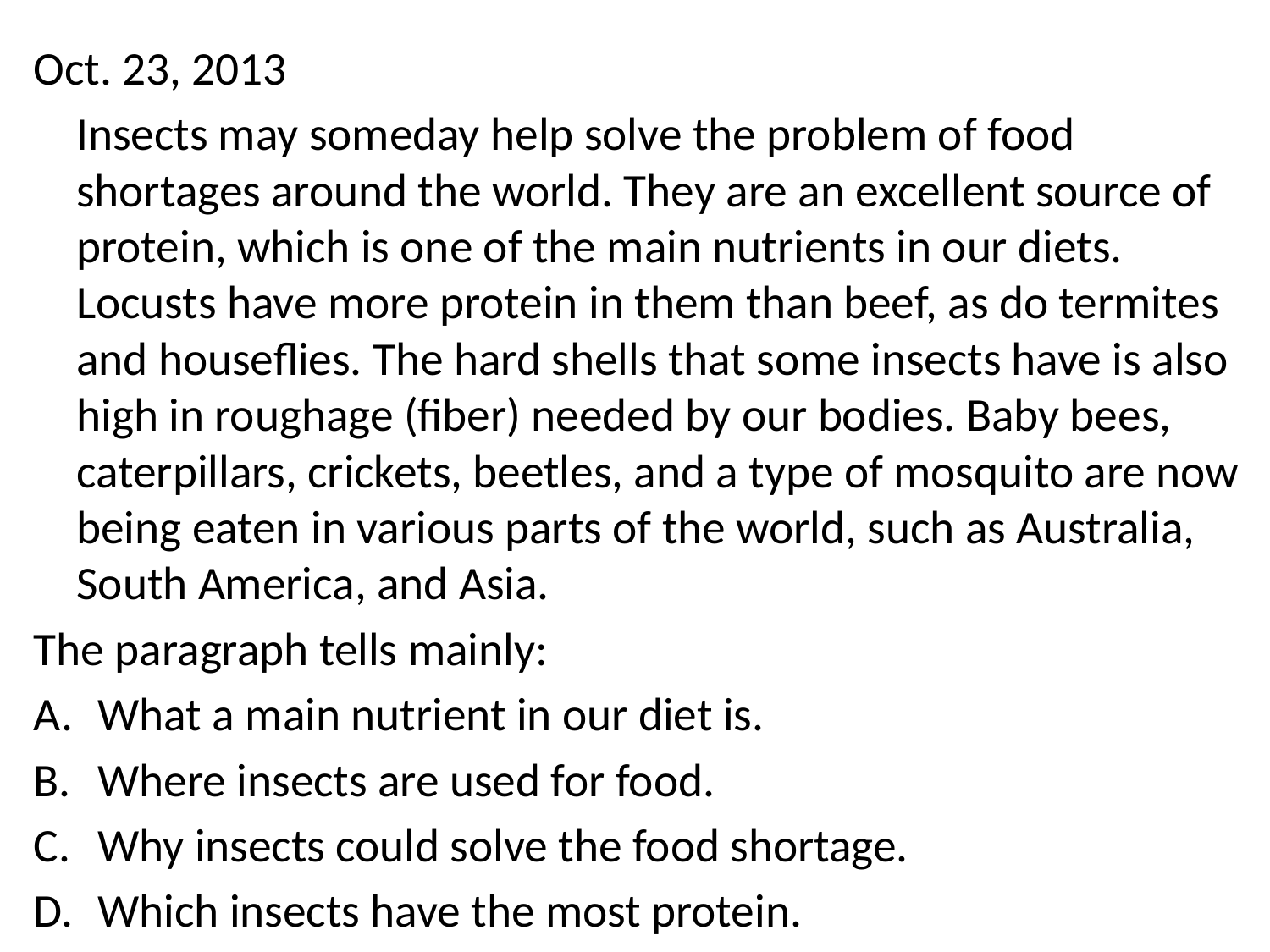

Oct. 23, 2013
		Insects may someday help solve the problem of food shortages around the world. They are an excellent source of protein, which is one of the main nutrients in our diets. Locusts have more protein in them than beef, as do termites and houseflies. The hard shells that some insects have is also high in roughage (fiber) needed by our bodies. Baby bees, caterpillars, crickets, beetles, and a type of mosquito are now being eaten in various parts of the world, such as Australia, South America, and Asia.
The paragraph tells mainly:
What a main nutrient in our diet is.
Where insects are used for food.
Why insects could solve the food shortage.
Which insects have the most protein.